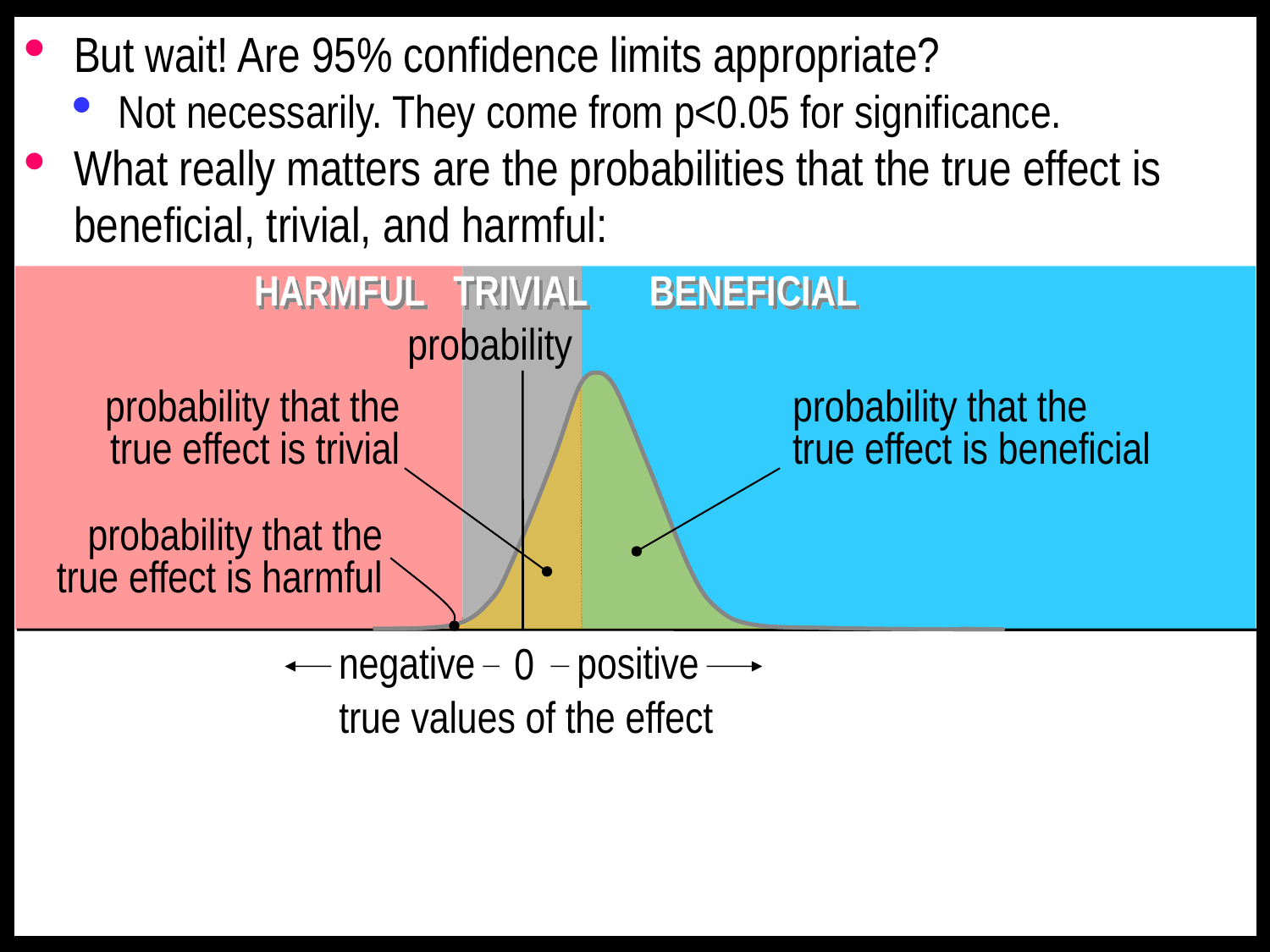

But wait! Are 95% confidence limits appropriate?
Not necessarily. They come from p<0.05 for significance.
What really matters are the probabilities that the true effect is beneficial, trivial, and harmful:

You would use a treatment, if the effect was possibly beneficial and most unlikely harmful.
This is clinical magnitude-based inference…
TRIVIAL

HARMFUL

 BENEFICIAL

probability

probability that the
true effect is trivial

probability that the
true effect is beneficial

smallest important beneficial effect

smallest important harmful effect

probability that the
true effect is harmful

0
negative
positive

true values of the effect